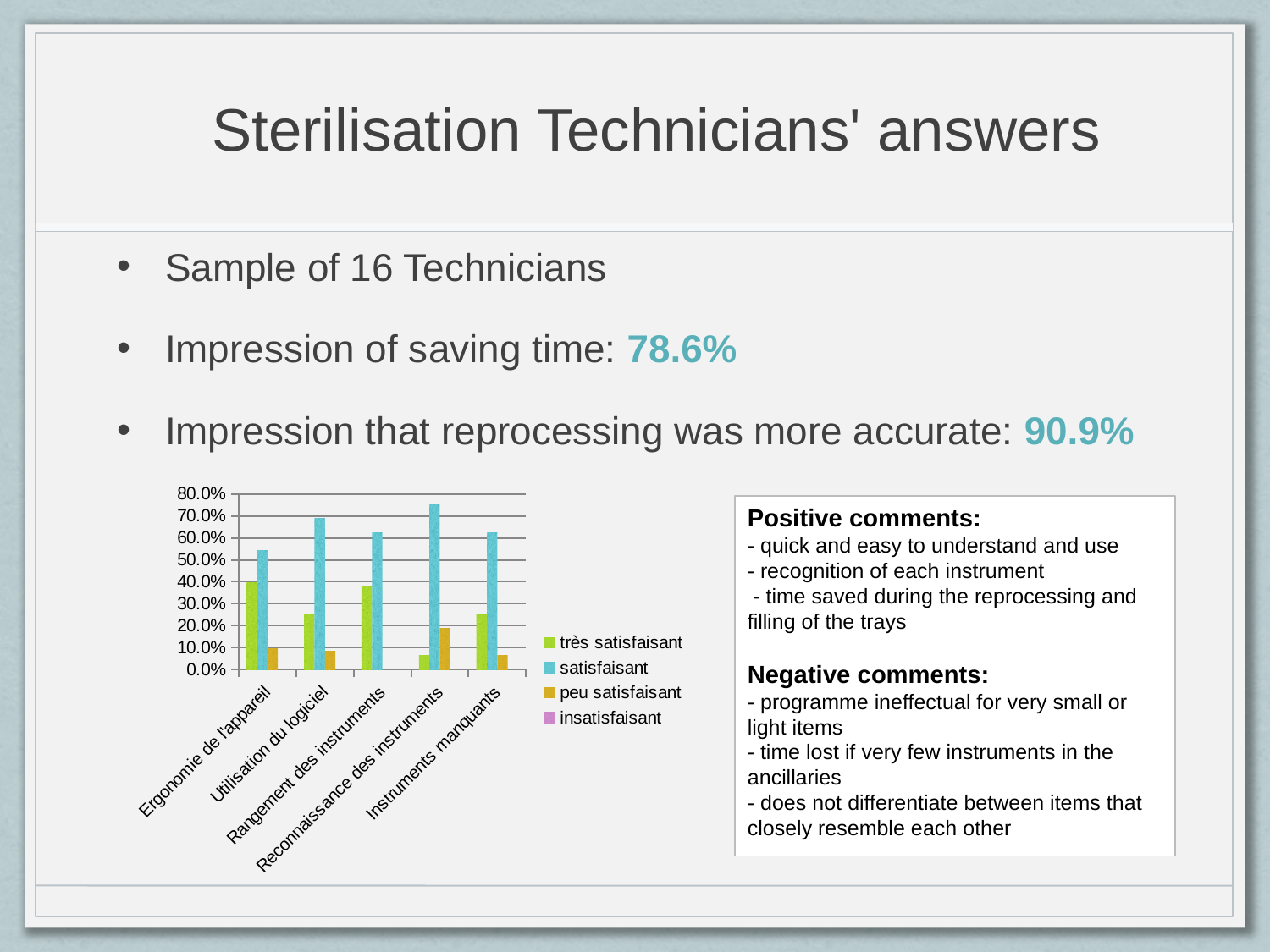

# Sterilisation Technicians' answers
Sample of 16 Technicians
Impression of saving time: 78.6%
Impression that reprocessing was more accurate: 90.9%

### Chart

| Category | très satisfaisant | satisfaisant | peu satisfaisant | insatisfaisant |
|---|---|---|---|---|
| Ergonomie de l'appareil | 0.395833333333333 | 0.541666666666667 | 0.09375 | 0.0 |
| Utilisation du logiciel | 0.25 | 0.6875 | 0.0833333333333333 | 0.0 |
| Rangement des instruments | 0.375 | 0.625 | 0.0 | 0.0 |
| Reconnaissance des instruments | 0.0625 | 0.75 | 0.1875 | 0.0 |
| Instruments manquants | 0.25 | 0.625 | 0.0625 | 0.0 |
Positive comments:
- quick and easy to understand and use
- recognition of each instrument
 - time saved during the reprocessing and filling of the trays

Negative comments:
- programme ineffectual for very small or light items
- time lost if very few instruments in the ancillaries
- does not differentiate between items that closely resemble each other